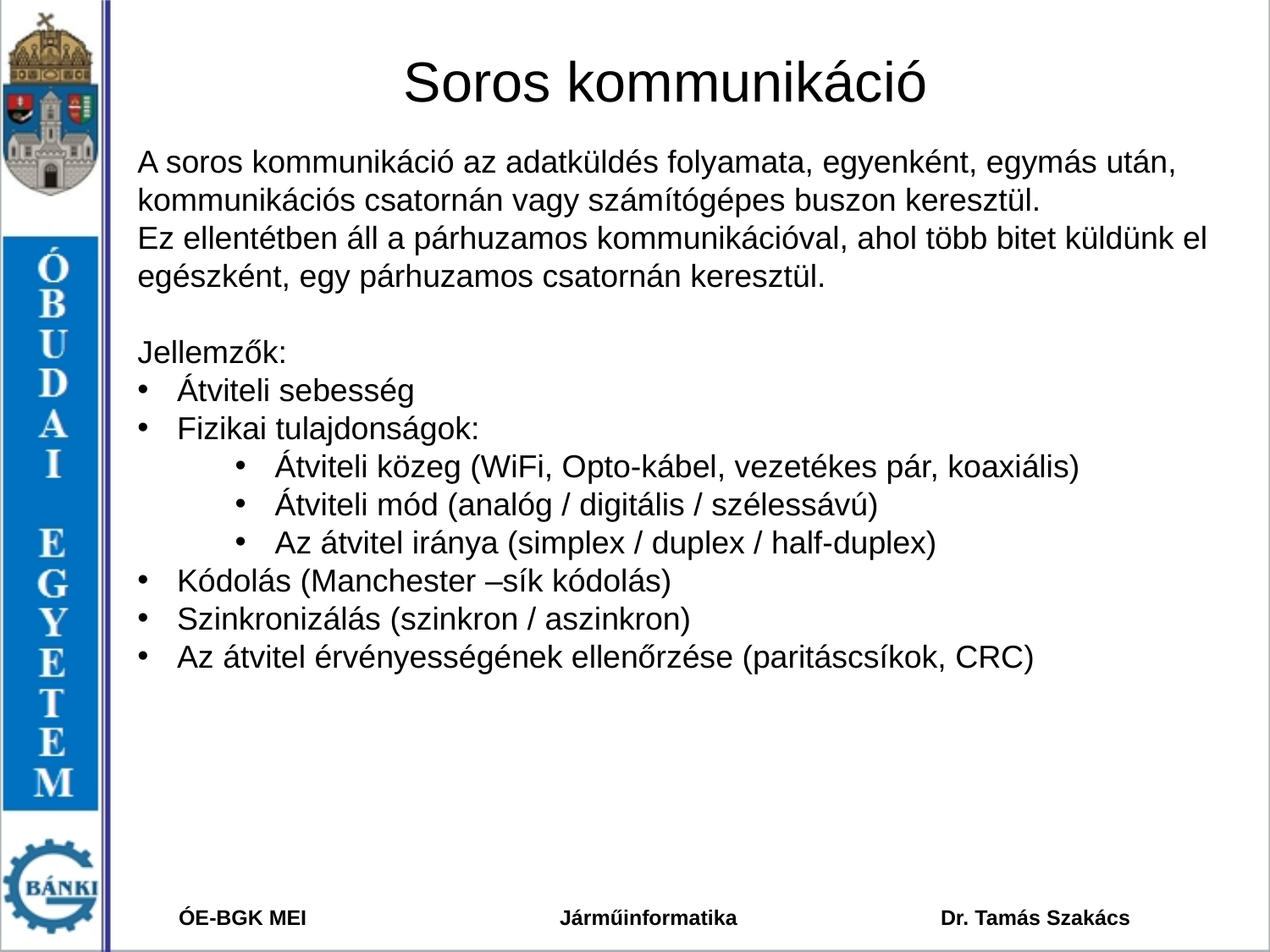

# Soros kommunikáció
A soros kommunikáció az adatküldés folyamata, egyenként, egymás után, kommunikációs csatornán vagy számítógépes buszon keresztül.
Ez ellentétben áll a párhuzamos kommunikációval, ahol több bitet küldünk el egészként, egy párhuzamos csatornán keresztül.

Jellemzők:
Átviteli sebesség
Fizikai tulajdonságok:
Átviteli közeg (WiFi, Opto-kábel, vezetékes pár, koaxiális)
Átviteli mód (analóg / digitális / szélessávú)
Az átvitel iránya (simplex / duplex / half-duplex)
Kódolás (Manchester –sík kódolás)
Szinkronizálás (szinkron / aszinkron)
Az átvitel érvényességének ellenőrzése (paritáscsíkok, CRC)